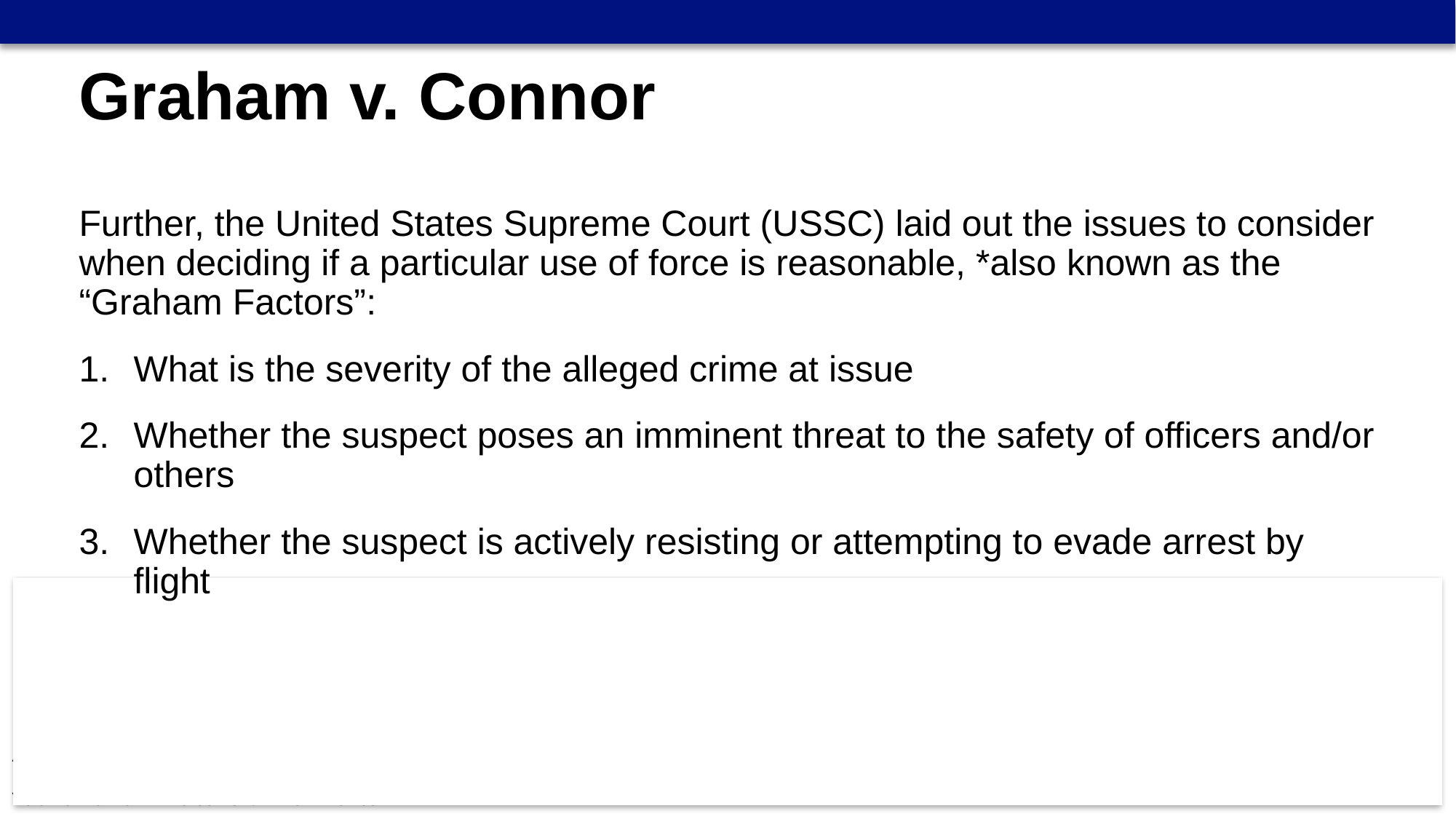

Graham v. Connor
Further, the United States Supreme Court (USSC) laid out the issues to consider when deciding if a particular use of force is reasonable, *also known as the “Graham Factors”:
What is the severity of the alleged crime at issue
Whether the suspect poses an imminent threat to the safety of officers and/or others
Whether the suspect is actively resisting or attempting to evade arrest by flight